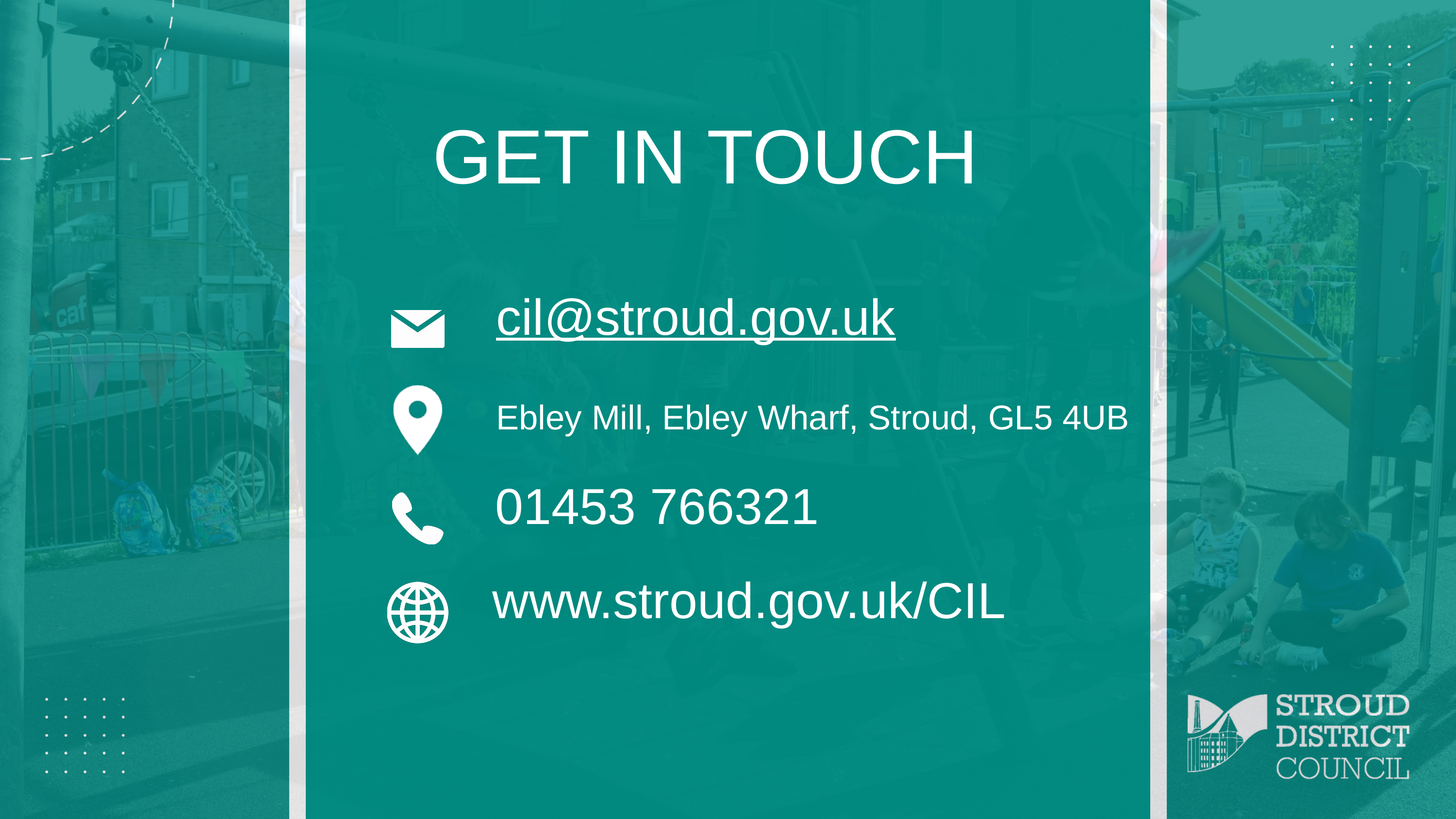

GET IN TOUCH
cil@stroud.gov.uk

Ebley Mill, Ebley Wharf, Stroud, GL5 4UB

01453 766321

www.stroud.gov.uk/CIL